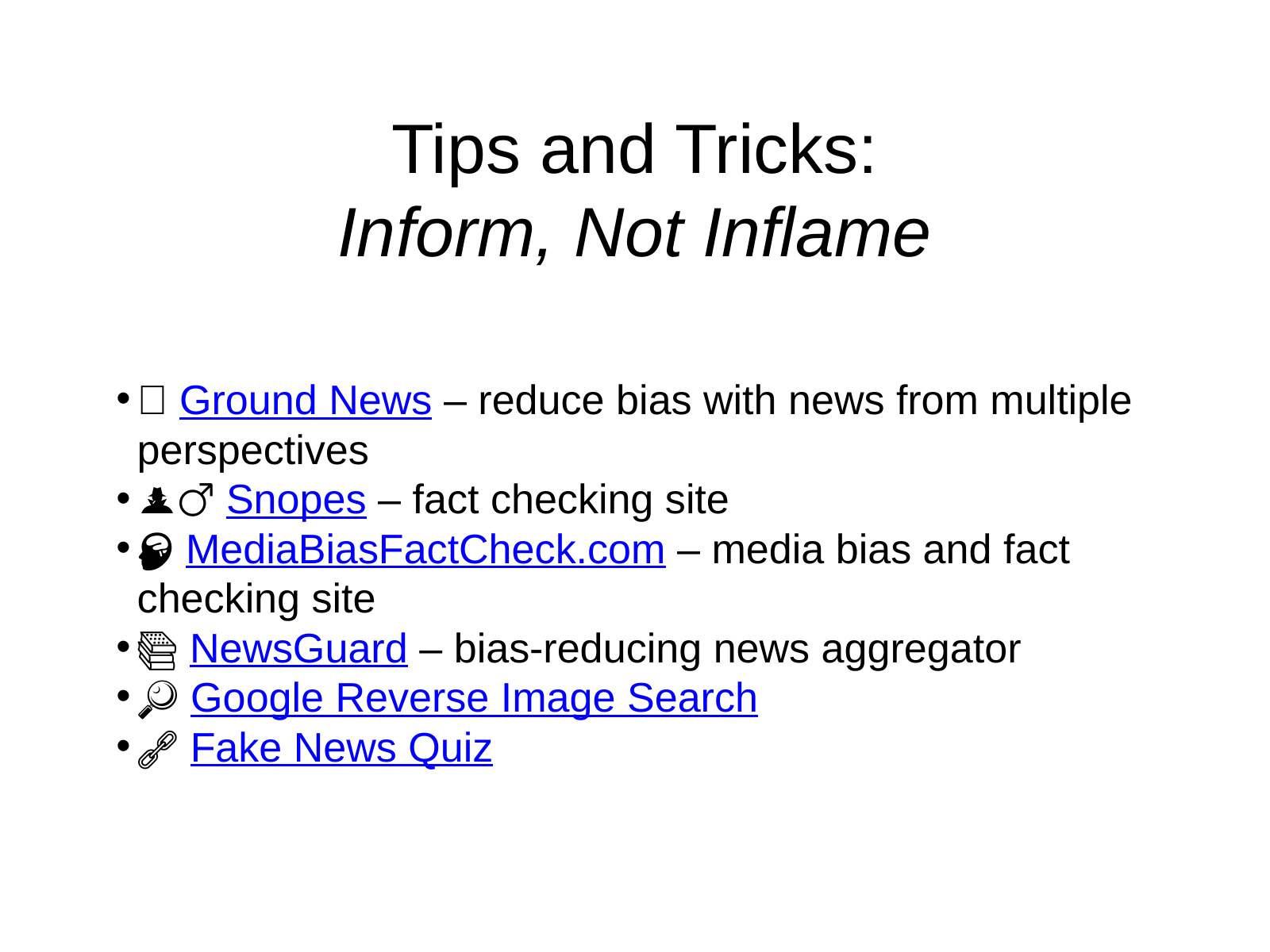

Tips and Tricks:
Inform, Not Inflame
🧭 Ground News – reduce bias with news from multiple perspectives
🕵️‍♂️ Snopes – fact checking site
🧠 MediaBiasFactCheck.com – media bias and fact checking site
📚 NewsGuard – bias-reducing news aggregator
🔎 Google Reverse Image Search
🔗 Fake News Quiz